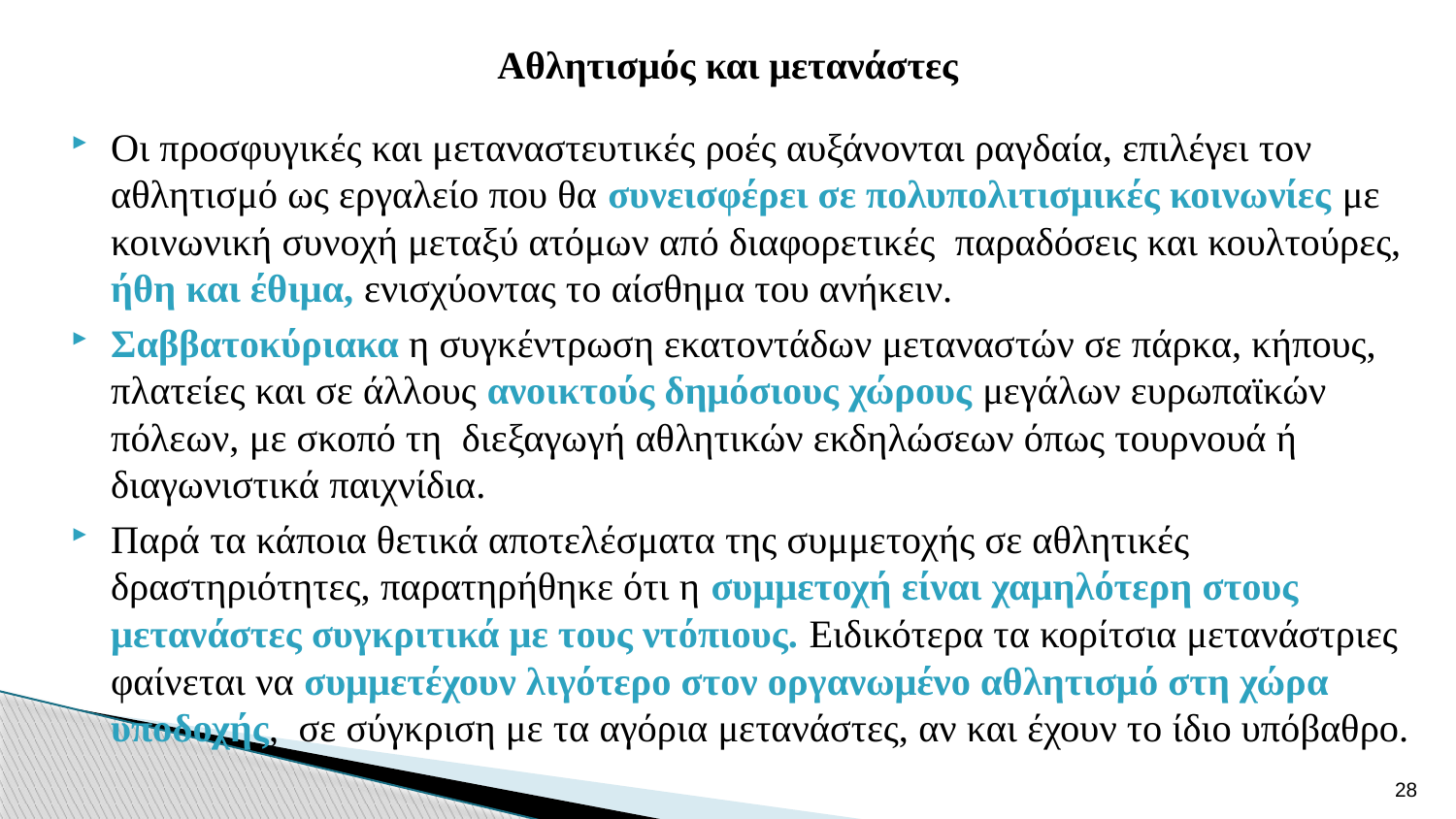

# Αθλητισμός και μετανάστες
Οι προσφυγικές και μεταναστευτικές ροές αυξάνονται ραγδαία, επιλέγει τον αθλητισμό ως εργαλείο που θα συνεισφέρει σε πολυπολιτισμικές κοινωνίες με κοινωνική συνοχή μεταξύ ατόμων από διαφορετικές  παραδόσεις και κουλτούρες, ήθη και έθιμα, ενισχύοντας το αίσθημα του ανήκειν.
Σαββατοκύριακα η συγκέντρωση εκατοντάδων μεταναστών σε πάρκα, κήπους, πλατείες και σε άλλους ανοικτούς δημόσιους χώρους μεγάλων ευρωπαϊκών πόλεων, με σκοπό τη  διεξαγωγή αθλητικών εκδηλώσεων όπως τουρνουά ή διαγωνιστικά παιχνίδια.
Παρά τα κάποια θετικά αποτελέσματα της συμμετοχής σε αθλητικές δραστηριότητες, παρατηρήθηκε ότι η συμμετοχή είναι χαμηλότερη στους μετανάστες συγκριτικά με τους ντόπιους. Ειδικότερα τα κορίτσια μετανάστριες φαίνεται να συμμετέχουν λιγότερο στον οργανωμένο αθλητισμό στη χώρα υποδοχής,  σε σύγκριση με τα αγόρια μετανάστες, αν και έχουν το ίδιο υπόβαθρο.

28